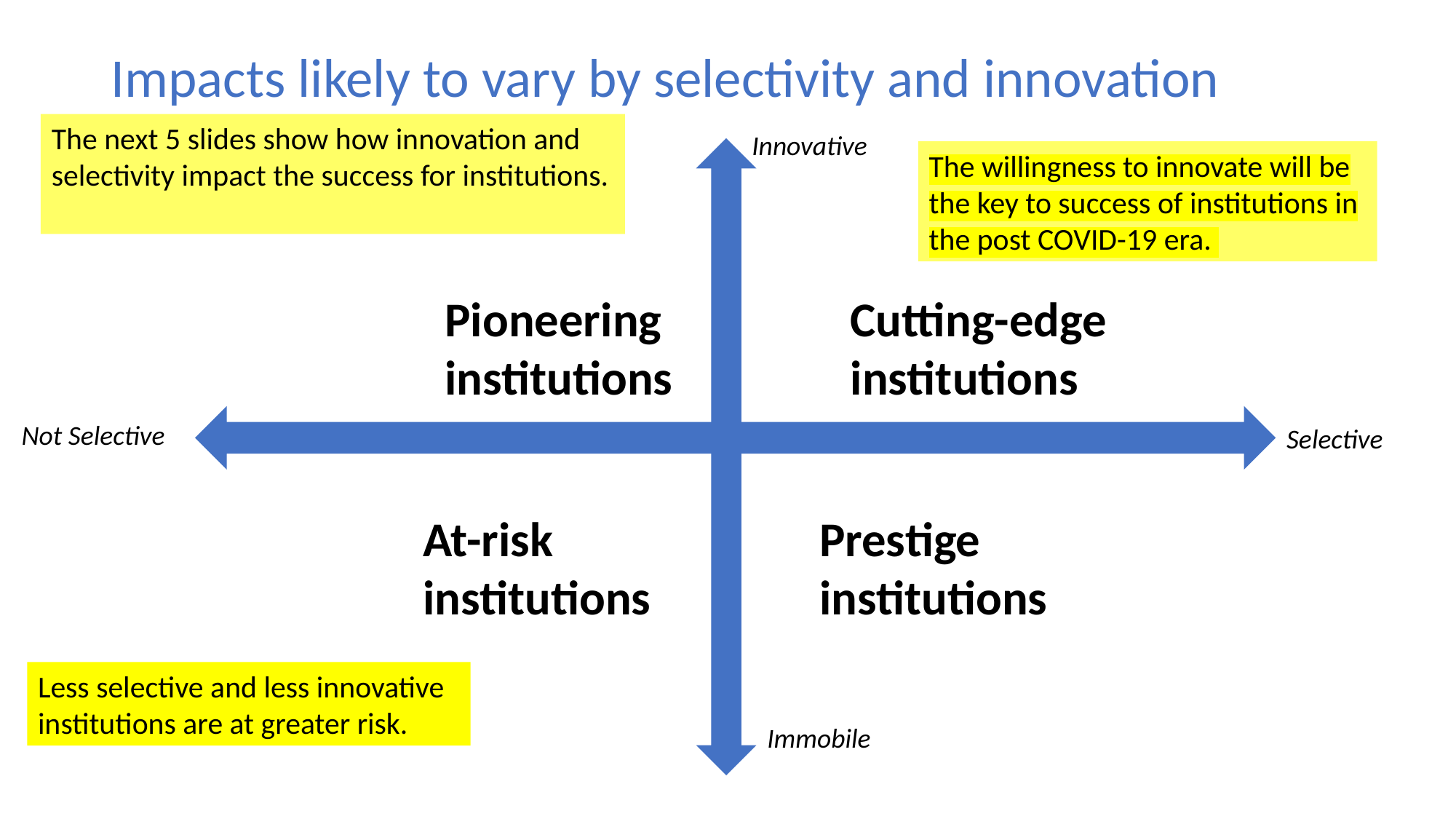

# Impacts likely to vary by selectivity and innovation
The next 5 slides show how innovation and selectivity impact the success for institutions.
Innovative
The willingness to innovate will be the key to success of institutions in the post COVID-19 era.
Pioneering institutions
Cutting-edge institutions

Not Selective
Selective

At-risk institutions
Prestige
institutions
Less selective and less innovative institutions are at greater risk.
Immobile